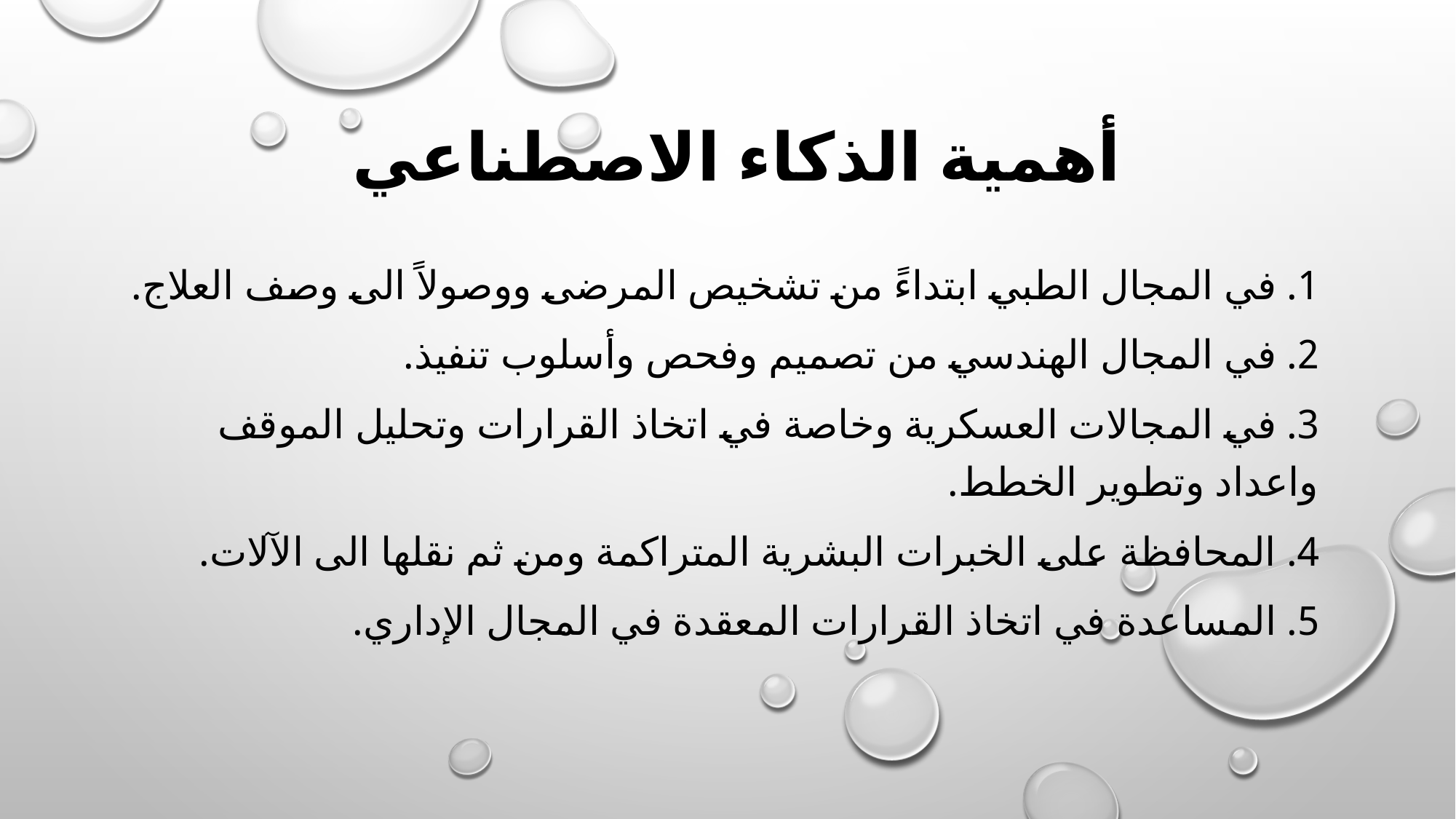

# أهمية الذكاء الاصطناعي
1. في المجال الطبي ابتداءً من تشخيص المرضى ووصولاً الى وصف العلاج.
2. في المجال الهندسي من تصميم وفحص وأسلوب تنفيذ.
3. في المجالات العسكرية وخاصة في اتخاذ القرارات وتحليل الموقف واعداد وتطوير الخطط.
4. المحافظة على الخبرات البشرية المتراكمة ومن ثم نقلها الى الآلات.
5. المساعدة في اتخاذ القرارات المعقدة في المجال الإداري.